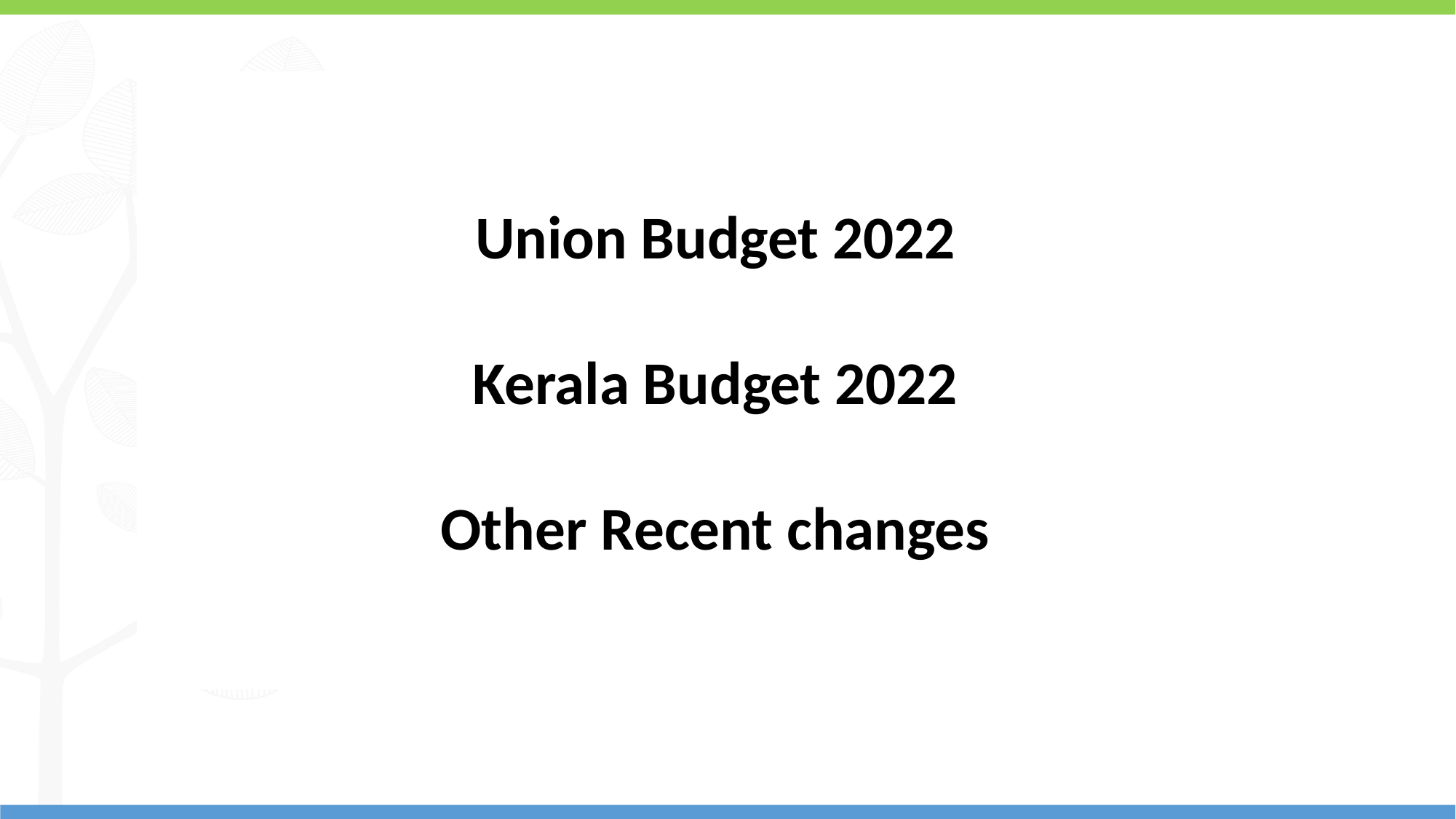

Union Budget 2022

Kerala Budget 2022

Other Recent changes